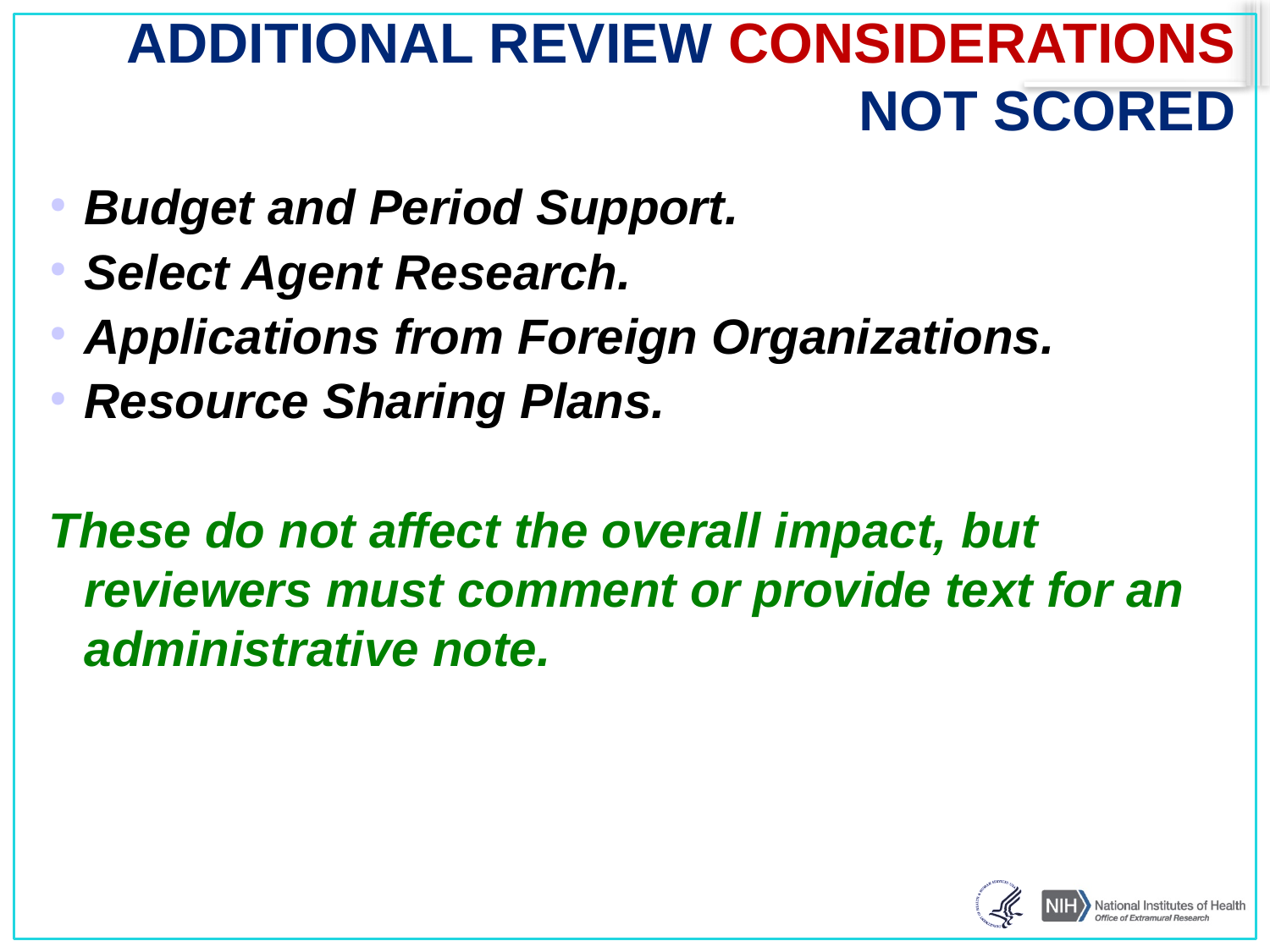

# ADDITIONAL REVIEW CONSIDERATIONS NOT SCORED
Budget and Period Support.
Select Agent Research.
Applications from Foreign Organizations.
Resource Sharing Plans.

These do not affect the overall impact, but reviewers must comment or provide text for an administrative note.